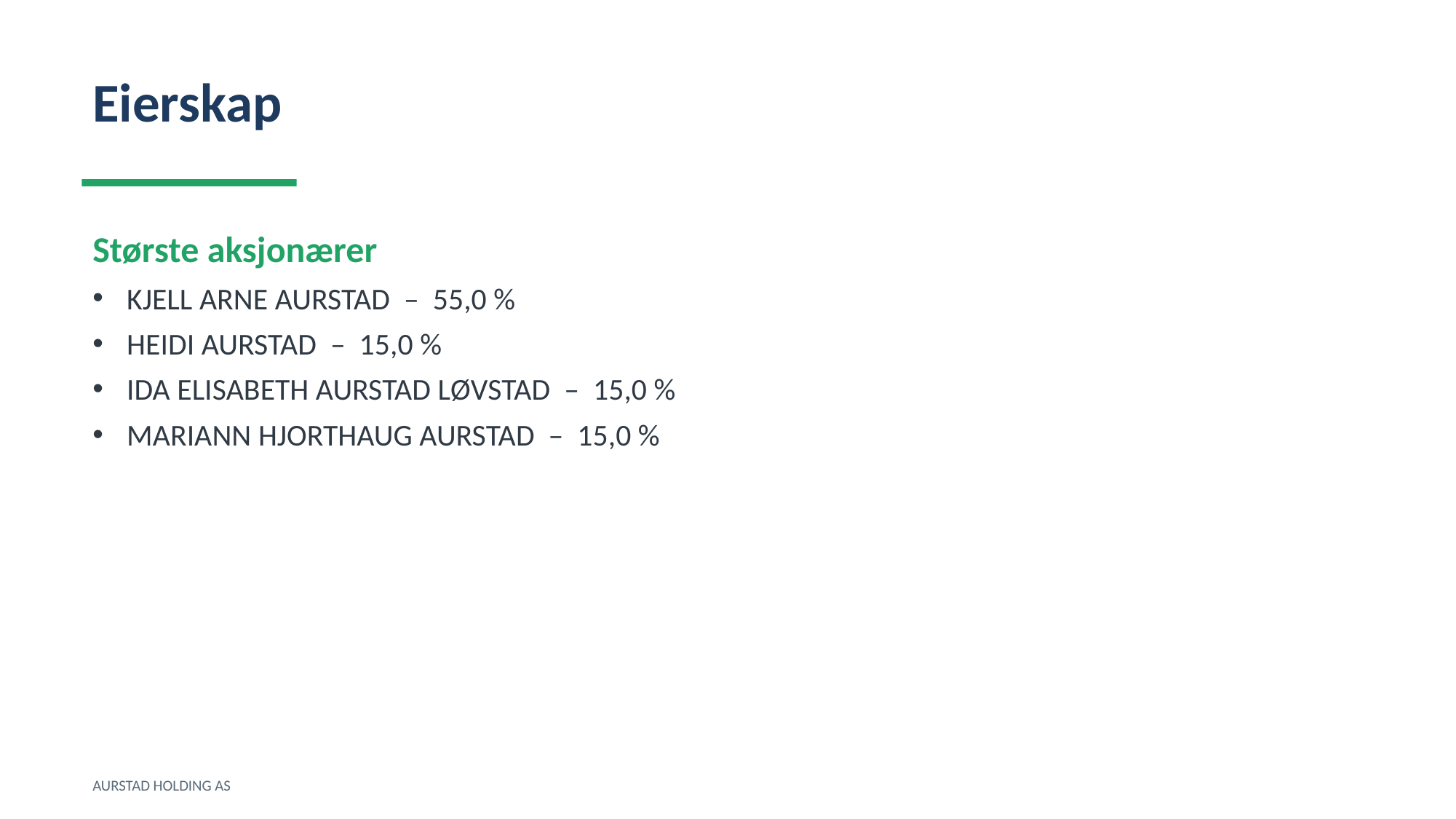

Eierskap

Største aksjonærer
KJELL ARNE AURSTAD  –  55,0 %
HEIDI AURSTAD  –  15,0 %
IDA ELISABETH AURSTAD LØVSTAD  –  15,0 %
MARIANN HJORTHAUG AURSTAD  –  15,0 %
AURSTAD HOLDING AS